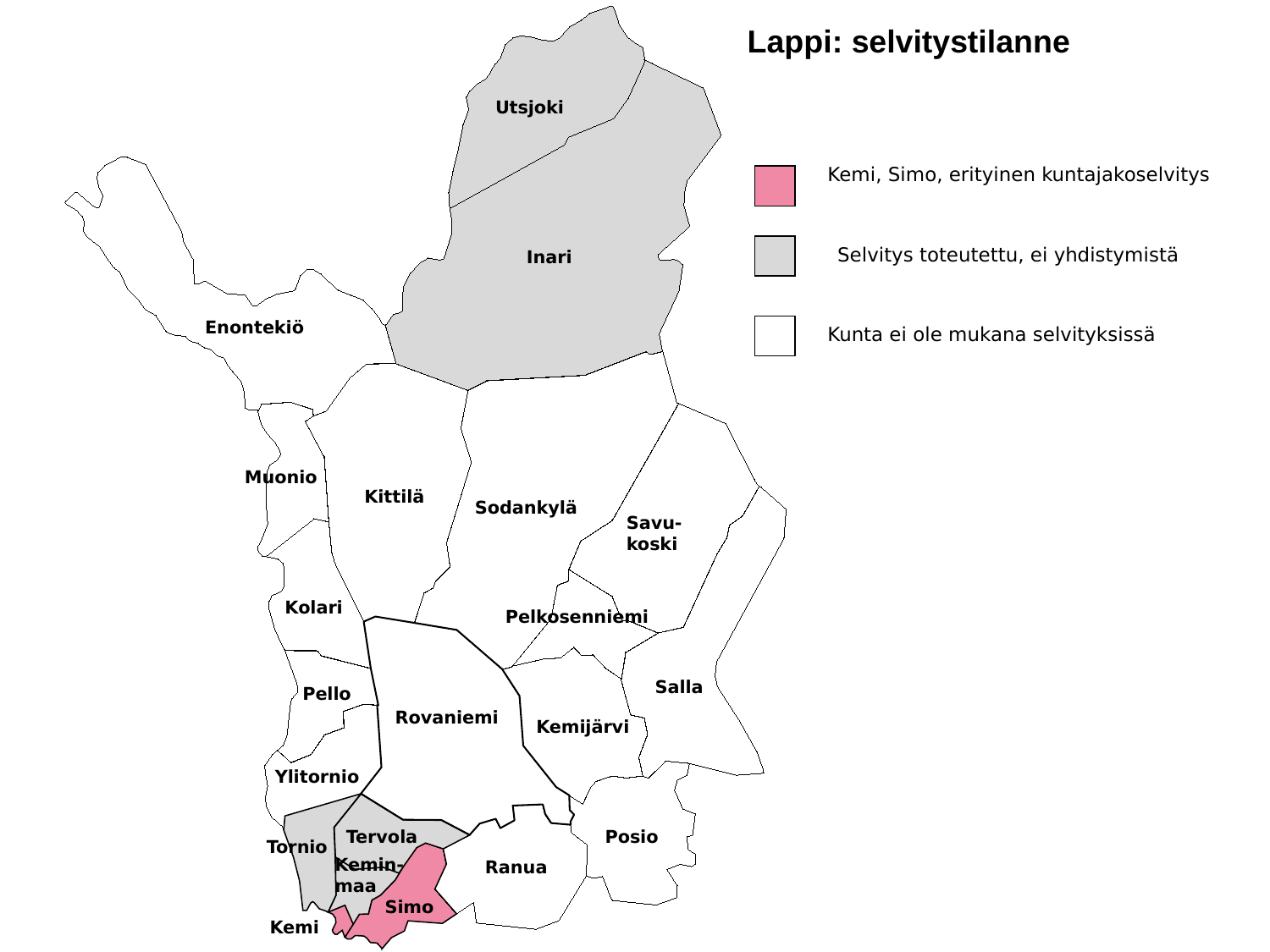

Lappi: selvitystilanne

Utsjoki
Kemi, Simo, erityinen kuntajakoselvitys

Selvitys toteutettu, ei yhdistymistä
Inari
Enontekiö

Kunta ei ole mukana selvityksissä

Muonio
Kittilä

Sodankylä
Savu-
koski

Kolari
Pelkosenniemi

Salla
Pello

Rovaniemi
Kemijärvi

Ylitornio

Tervola
Posio
Tornio

Kemin-
maa
Ranua

Simo

Kemi